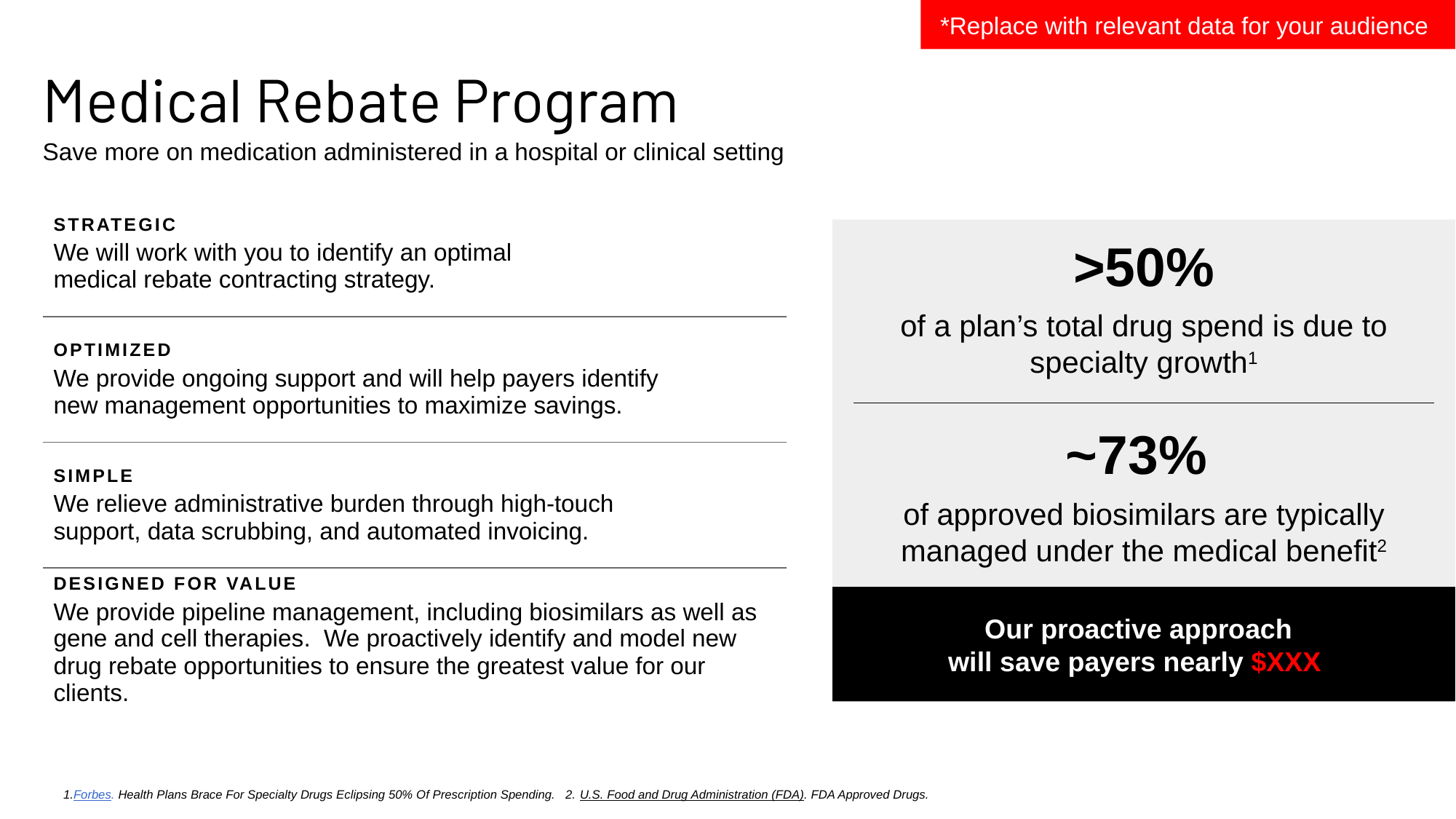

*Replace with relevant data for your audience
# Medical Rebate Program
Save more on medication administered in a hospital or clinical setting
| STRATEGIC We will work with you to identify an optimal medical rebate contracting strategy. |
| --- |
| OPTIMIZED We provide ongoing support and will help payers identify new management opportunities to maximize savings. |
| SIMPLE We relieve administrative burden through high-touch support, data scrubbing, and automated invoicing. |
| DESIGNED FOR VALUE We provide pipeline management, including biosimilars as well as gene and cell therapies. We proactively identify and model new drug rebate opportunities to ensure the greatest value for our clients. |

>50%
of a plan’s total drug spend is due to specialty growth1
~73%
of approved biosimilars are typically managed under the medical benefit2
Our proactive approach
will save payers nearly $XXX
1.Forbes. Health Plans Brace For Specialty Drugs Eclipsing 50% Of Prescription Spending.   2. U.S. Food and Drug Administration (FDA). FDA Approved Drugs.